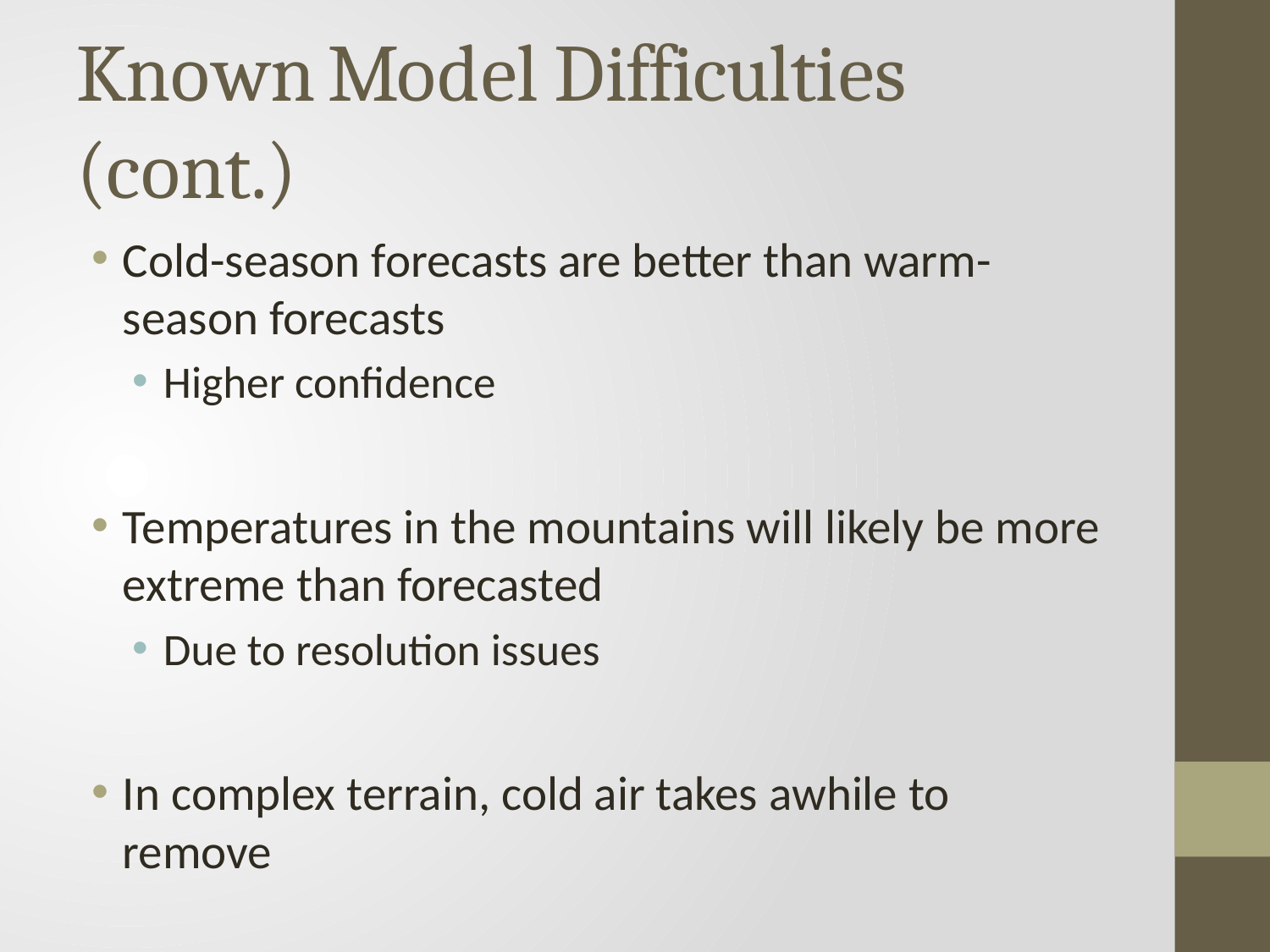

# Known Model Difficulties (cont.)
Cold-season forecasts are better than warm-season forecasts
Higher confidence

Temperatures in the mountains will likely be more extreme than forecasted
Due to resolution issues

In complex terrain, cold air takes awhile to remove